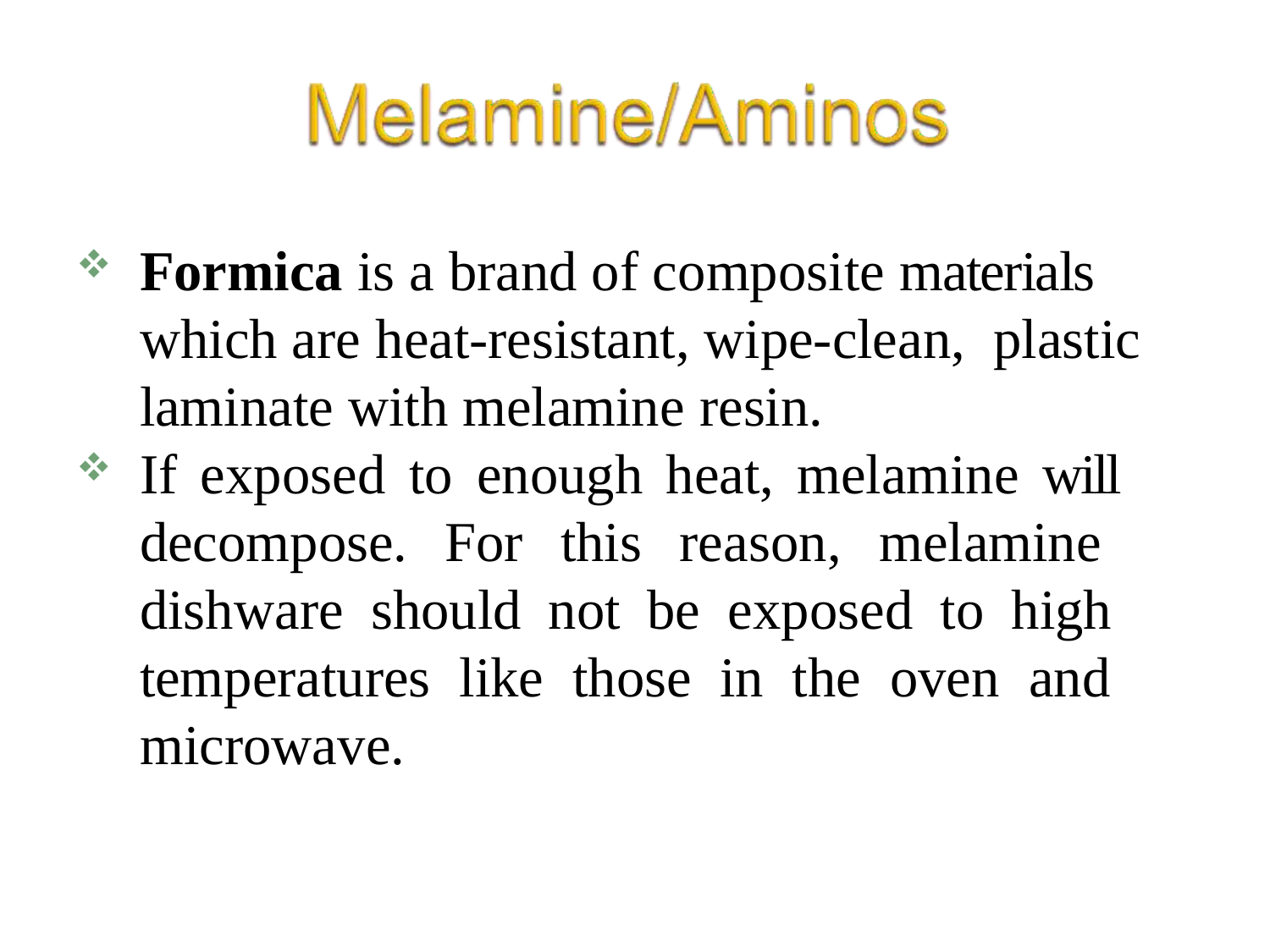

Formica is a brand of composite materials  which are heat-resistant, wipe-clean,  plastic laminate with melamine resin.
If exposed to enough heat, melamine will  decompose. For this reason, melamine  dishware should not be exposed to high  temperatures like those in the oven and  microwave.